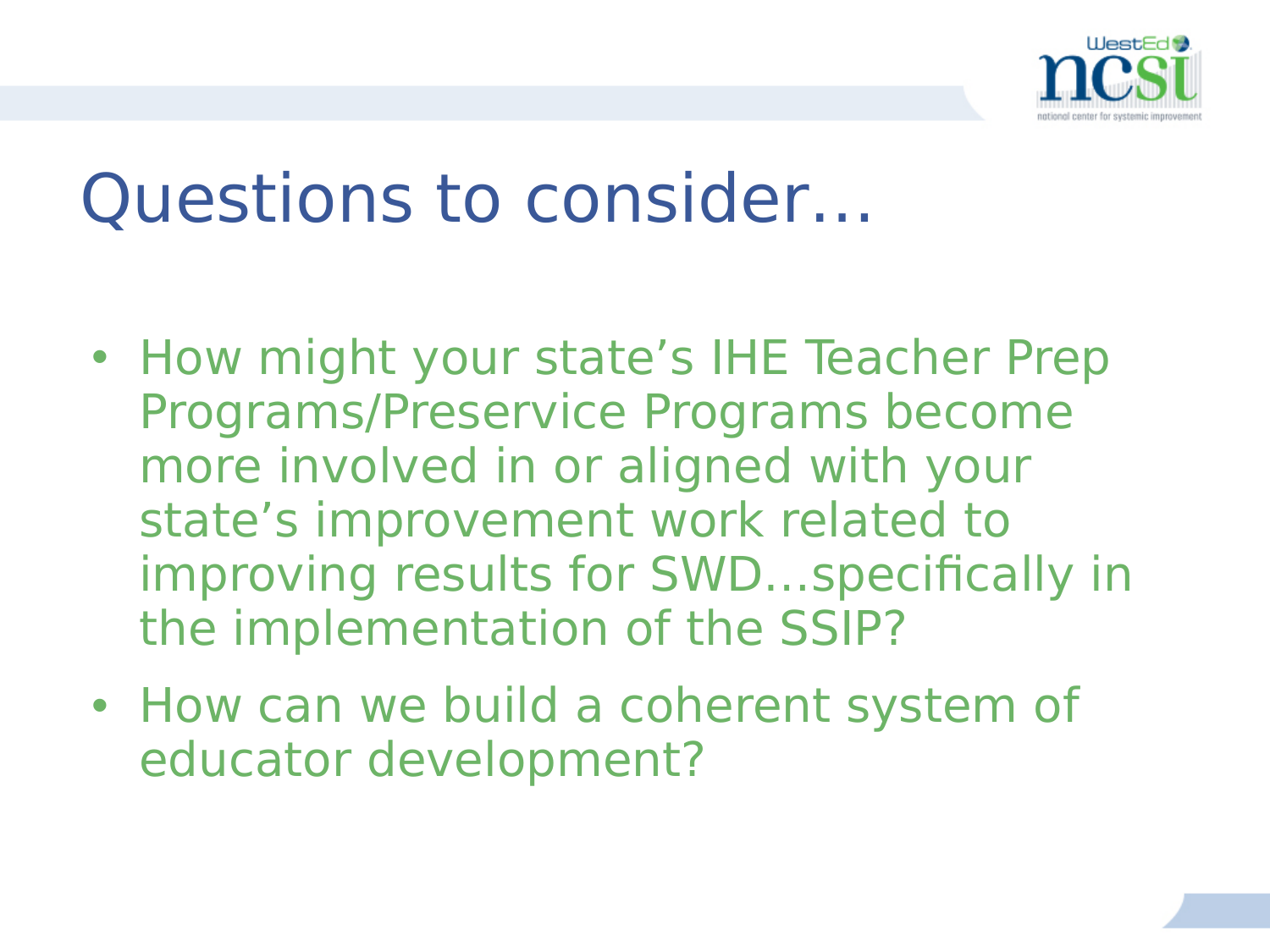

# Questions to consider…
How might your state’s IHE Teacher Prep Programs/Preservice Programs become more involved in or aligned with your state’s improvement work related to improving results for SWD…specifically in the implementation of the SSIP?
How can we build a coherent system of educator development?